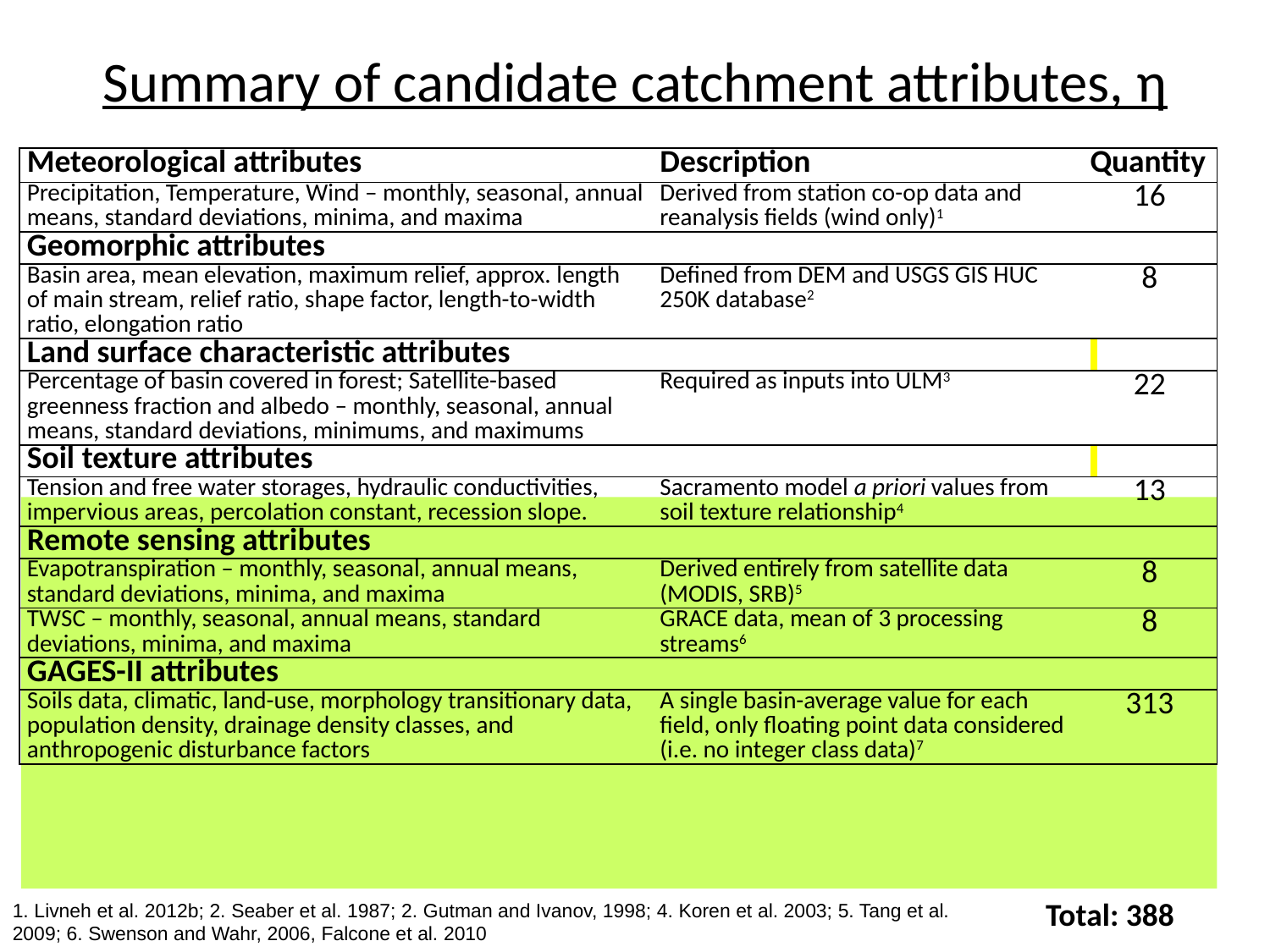

# Summary of candidate catchment attributes, η
| Meteorological attributes | Description | Quantity |
| --- | --- | --- |
| Precipitation, Temperature, Wind – monthly, seasonal, annual means, standard deviations, minima, and maxima | Derived from station co-op data and reanalysis fields (wind only)1 | 16 |
| Geomorphic attributes |  |  |
| Basin area, mean elevation, maximum relief, approx. length of main stream, relief ratio, shape factor, length-to-width ratio, elongation ratio | Defined from DEM and USGS GIS HUC 250K database2 | 8 |
| Land surface characteristic attributes |  |  |
| Percentage of basin covered in forest; Satellite-based greenness fraction and albedo – monthly, seasonal, annual means, standard deviations, minimums, and maximums | Required as inputs into ULM3 | 22 |
| Soil texture attributes |  |  |
| Tension and free water storages, hydraulic conductivities, impervious areas, percolation constant, recession slope. | Sacramento model a priori values from soil texture relationship4 | 13 |
| Remote sensing attributes |  |  |
| Evapotranspiration – monthly, seasonal, annual means, standard deviations, minima, and maxima | Derived entirely from satellite data (MODIS, SRB)5 | 8 |
| TWSC – monthly, seasonal, annual means, standard deviations, minima, and maxima | GRACE data, mean of 3 processing streams6 | 8 |
| GAGES-II attributes |  |  |
| Soils data, climatic, land-use, morphology transitionary data, population density, drainage density classes, and anthropogenic disturbance factors | A single basin-average value for each field, only floating point data considered (i.e. no integer class data)7 | 313 |

Total: 388
1. Livneh et al. 2012b; 2. Seaber et al. 1987; 2. Gutman and Ivanov, 1998; 4. Koren et al. 2003; 5. Tang et al. 2009; 6. Swenson and Wahr, 2006, Falcone et al. 2010